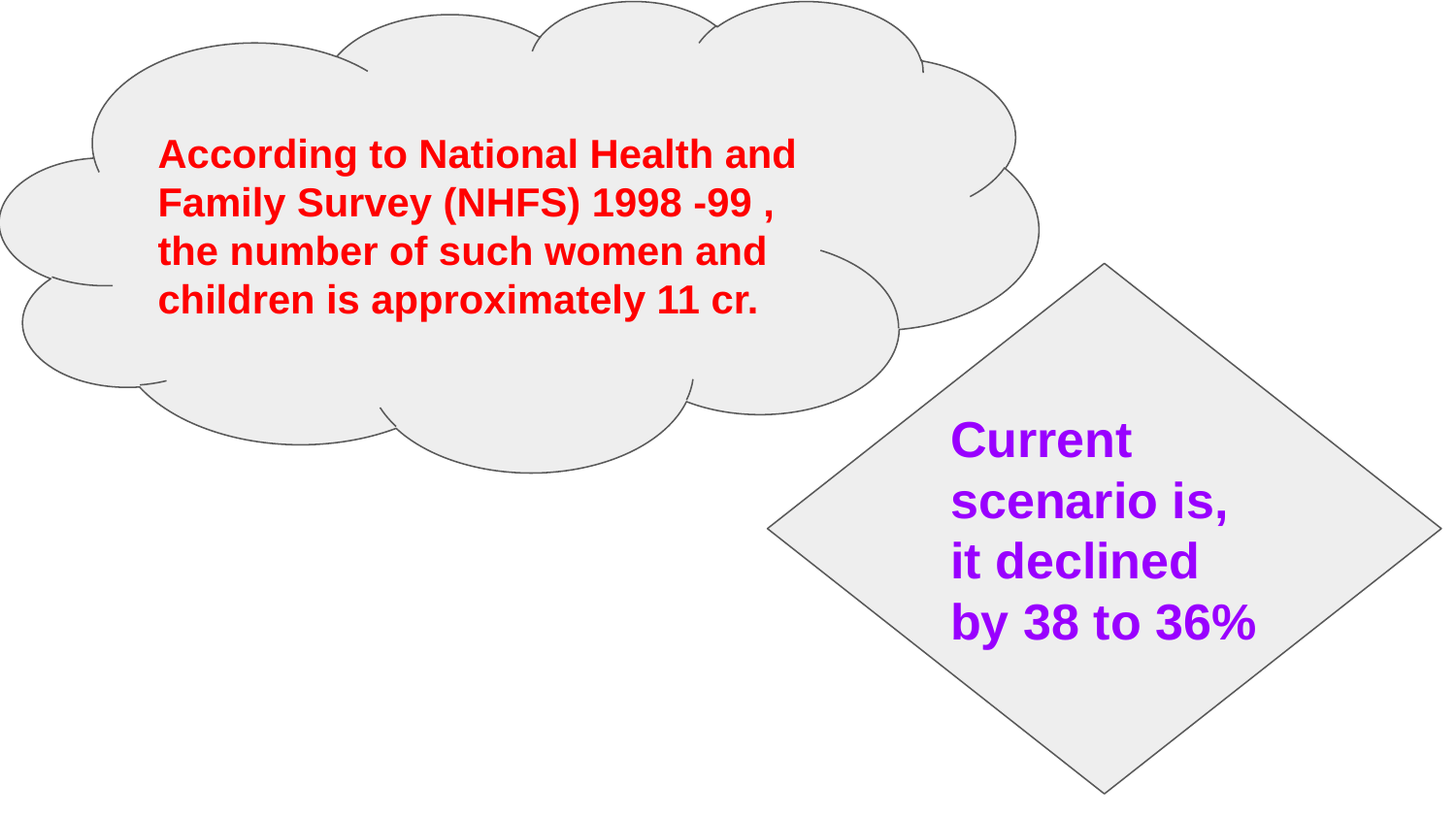

According to National Health and Family Survey (NHFS) 1998 -99 , the number of such women and children is approximately 11 cr.
Current scenario is, it declined by 38 to 36%